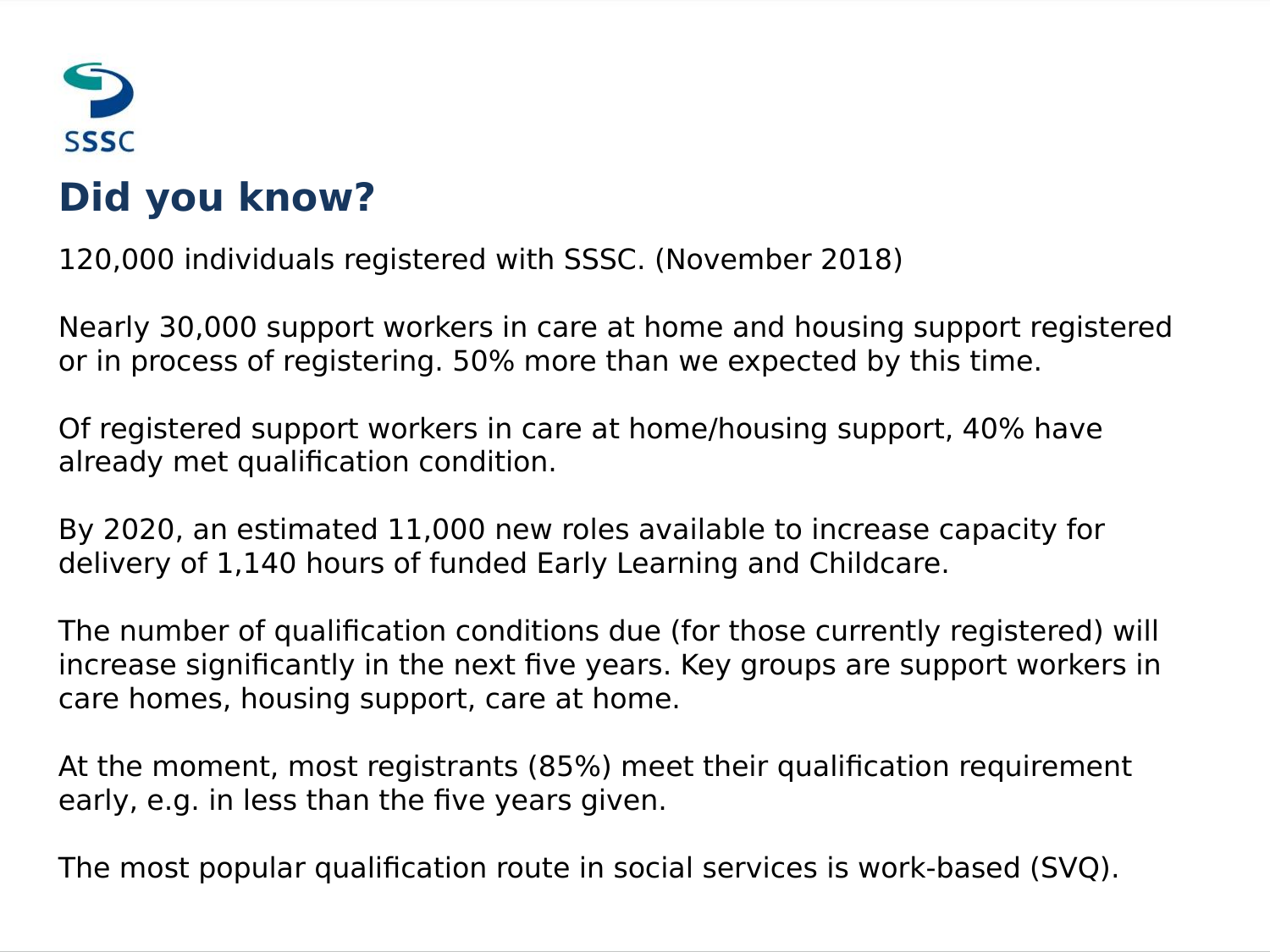

Did you know?
120,000 individuals registered with SSSC. (November 2018)

Nearly 30,000 support workers in care at home and housing support registered or in process of registering. 50% more than we expected by this time.

Of registered support workers in care at home/housing support, 40% have already met qualification condition.

By 2020, an estimated 11,000 new roles available to increase capacity for delivery of 1,140 hours of funded Early Learning and Childcare.

The number of qualification conditions due (for those currently registered) will increase significantly in the next five years. Key groups are support workers in care homes, housing support, care at home.

At the moment, most registrants (85%) meet their qualification requirement early, e.g. in less than the five years given.

The most popular qualification route in social services is work-based (SVQ).